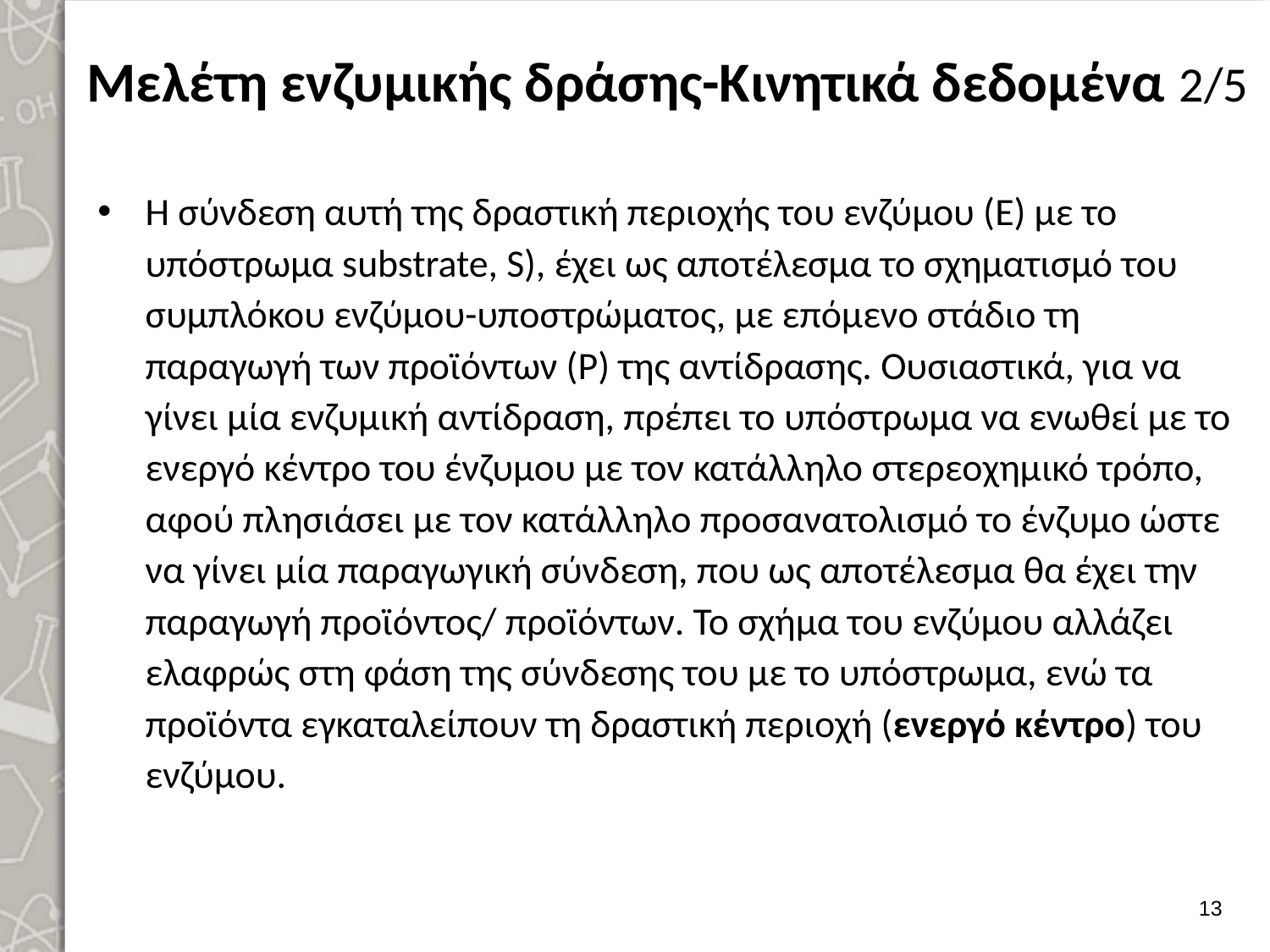

# Μελέτη ενζυμικής δράσης-Κινητικά δεδομένα 2/5
Η σύνδεση αυτή της δραστική περιοχής του ενζύμου (E) με το υπόστρωμα substrate, S), έχει ως αποτέλεσμα το σχηματισμό του συμπλόκου ενζύμου-υποστρώματος, με επόμενο στάδιο τη παραγωγή των προϊόντων (P) της αντίδρασης. Ουσιαστικά, για να γίνει μία ενζυμική αντίδραση, πρέπει το υπόστρωμα να ενωθεί με το ενεργό κέντρο του ένζυμου με τον κατάλληλο στερεοχημικό τρόπο, αφού πλησιάσει με τον κατάλληλο προσανατολισμό το ένζυμο ώστε να γίνει μία παραγωγική σύνδεση, που ως αποτέλεσμα θα έχει την παραγωγή προϊόντος/ προϊόντων. Το σχήμα του ενζύμου αλλάζει ελαφρώς στη φάση της σύνδεσης του με το υπόστρωμα, ενώ τα προϊόντα εγκαταλείπουν τη δραστική περιοχή (ενεργό κέντρο) του ενζύμου.
13